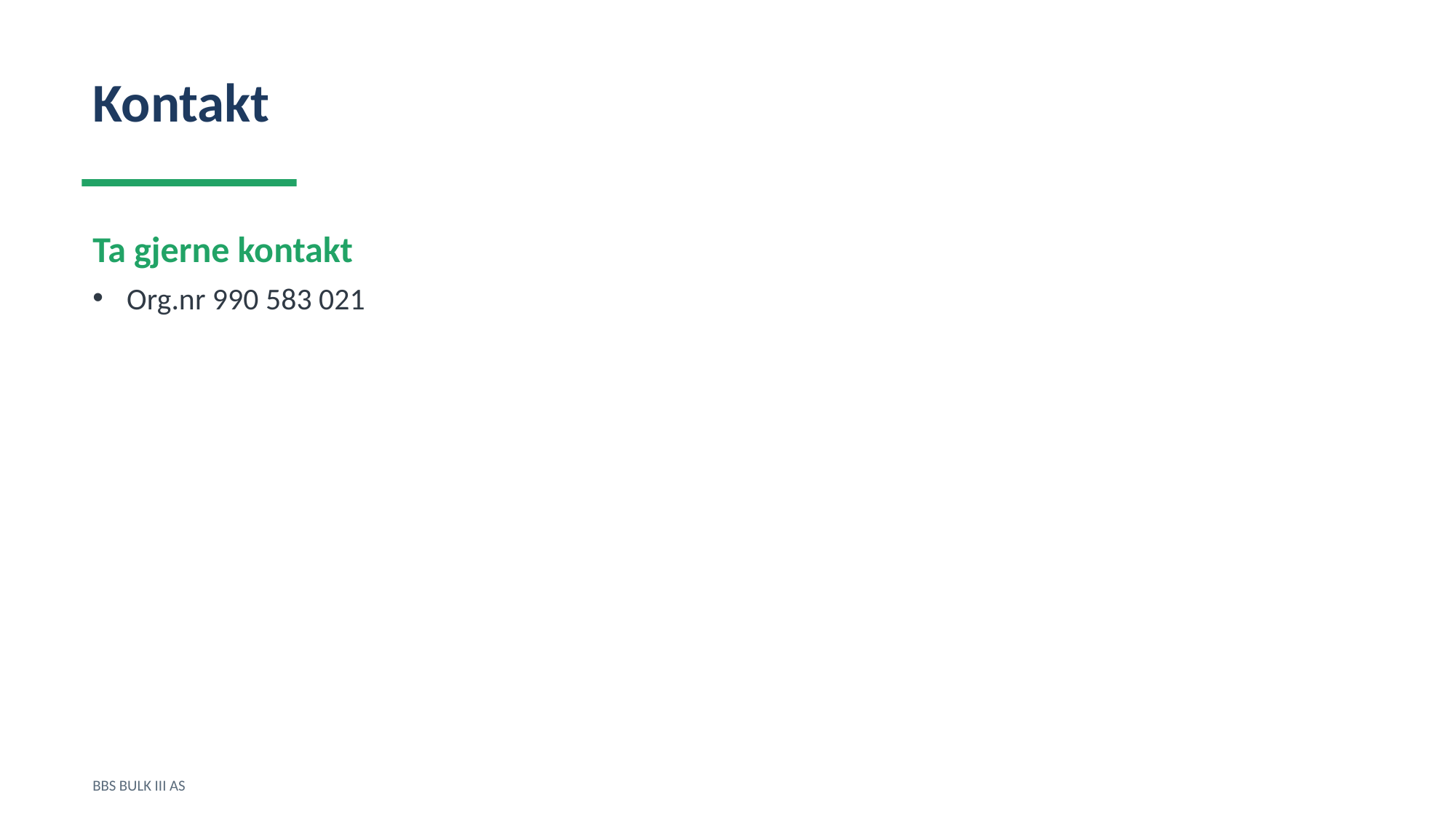

Kontakt

Ta gjerne kontakt
Org.nr 990 583 021
BBS BULK III AS